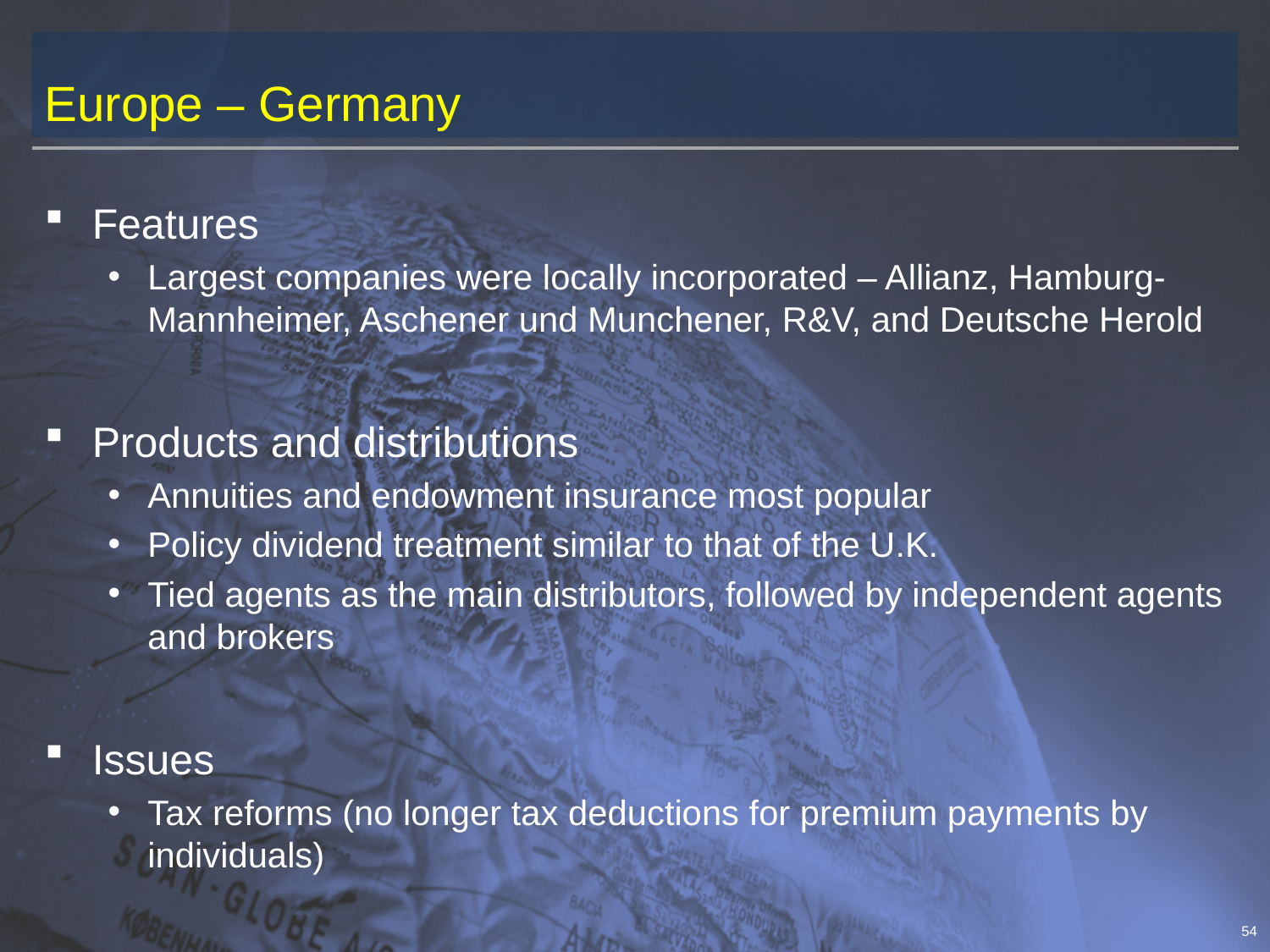

# Europe – Germany
Features
Largest companies were locally incorporated – Allianz, Hamburg-Mannheimer, Aschener und Munchener, R&V, and Deutsche Herold

Products and distributions
Annuities and endowment insurance most popular
Policy dividend treatment similar to that of the U.K.
Tied agents as the main distributors, followed by independent agents and brokers

Issues
Tax reforms (no longer tax deductions for premium payments by individuals)

54